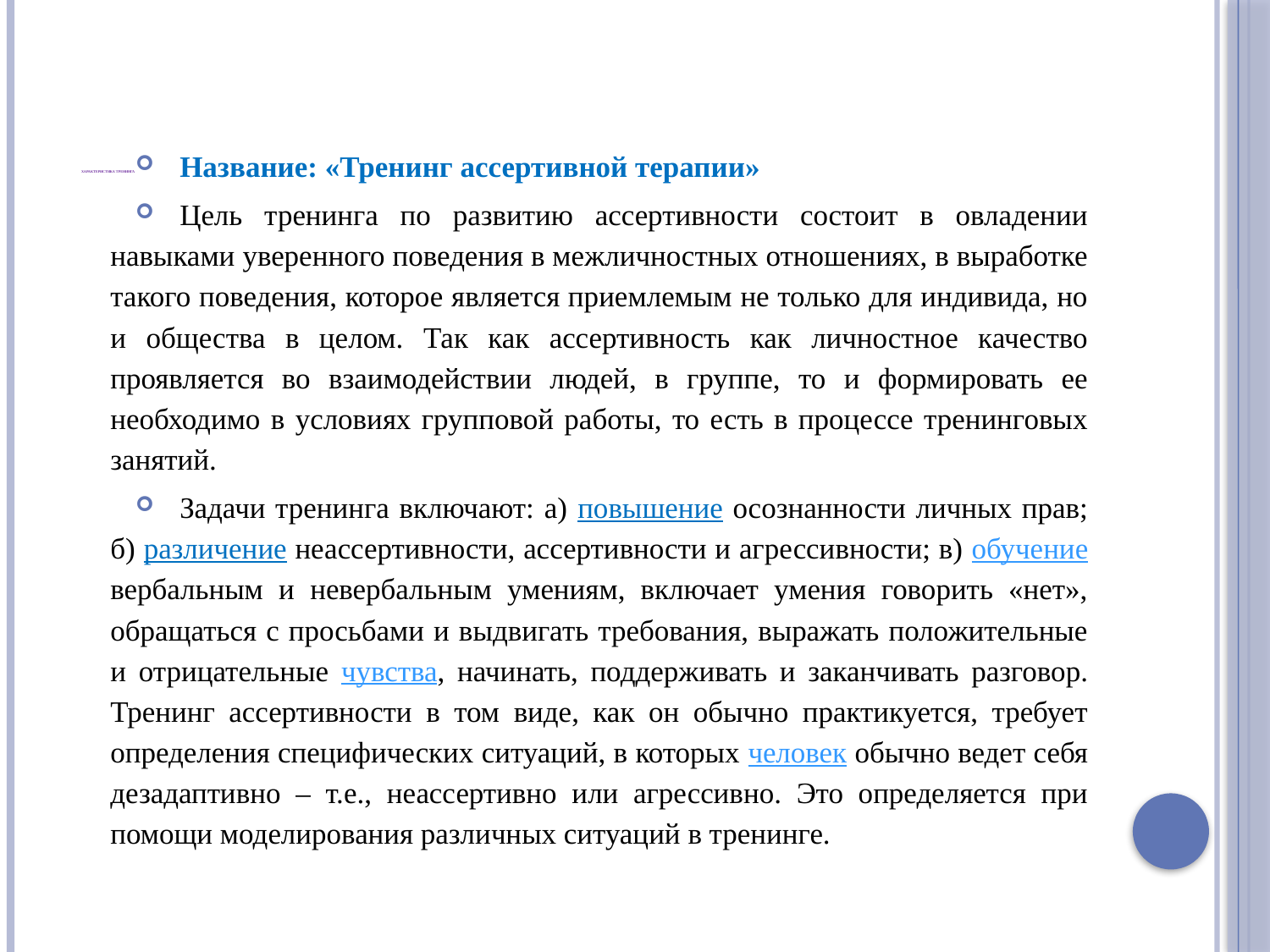

Название: «Тренинг ассертивной терапии»
Цель тренинга по развитию ассертивности состоит в овладении навыками уверенного поведения в межличностных отношениях, в выработке такого поведения, которое является приемлемым не только для индивида, но и общества в целом. Так как ассертивность как личностное качество проявляется во взаимодействии людей, в группе, то и формировать ее необходимо в условиях групповой работы, то есть в процессе тренинговых занятий.
Задачи тренинга включают: а) повышение осознанности личных прав; б) различение неассертивности, ассертивности и агрессивности; в) обучение вербальным и невербальным умениям, включает умения говорить «нет», обращаться с просьбами и выдвигать требования, выражать положительные и отрицательные чувства, начинать, поддерживать и заканчивать разговор. Тренинг ассертивности в том виде, как он обычно практикуется, требует определения специфических ситуаций, в которых человек обычно ведет себя дезадаптивно ‒ т.е., неассертивно или агрессивно. Это определяется при помощи моделирования различных ситуаций в тренинге.

# Характеристика тренинга